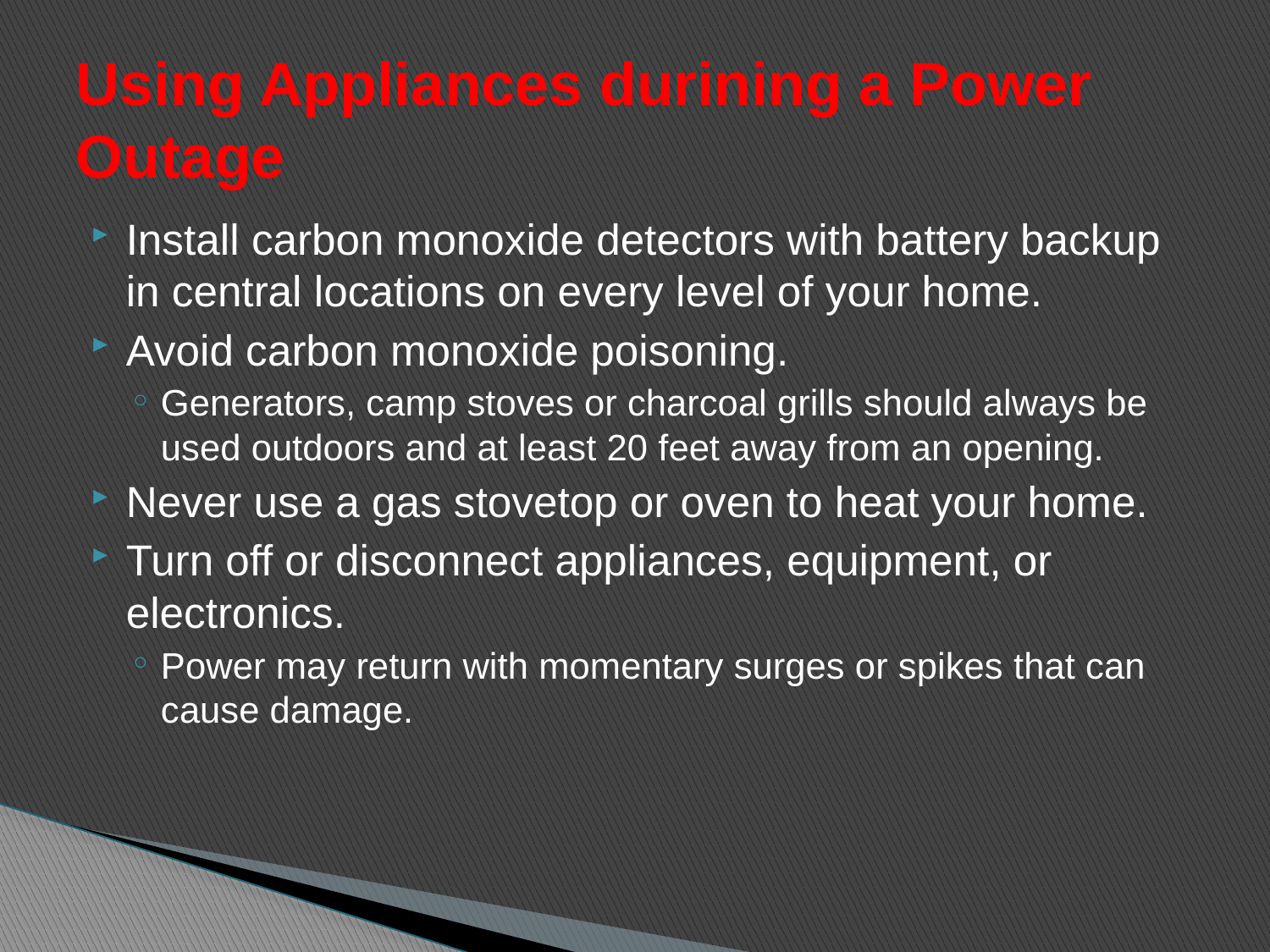

# Using Appliances durining a Power Outage
Install carbon monoxide detectors with battery backup in central locations on every level of your home.
Avoid carbon monoxide poisoning.
Generators, camp stoves or charcoal grills should always be used outdoors and at least 20 feet away from an opening.
Never use a gas stovetop or oven to heat your home.
Turn off or disconnect appliances, equipment, or electronics.
Power may return with momentary surges or spikes that can cause damage.